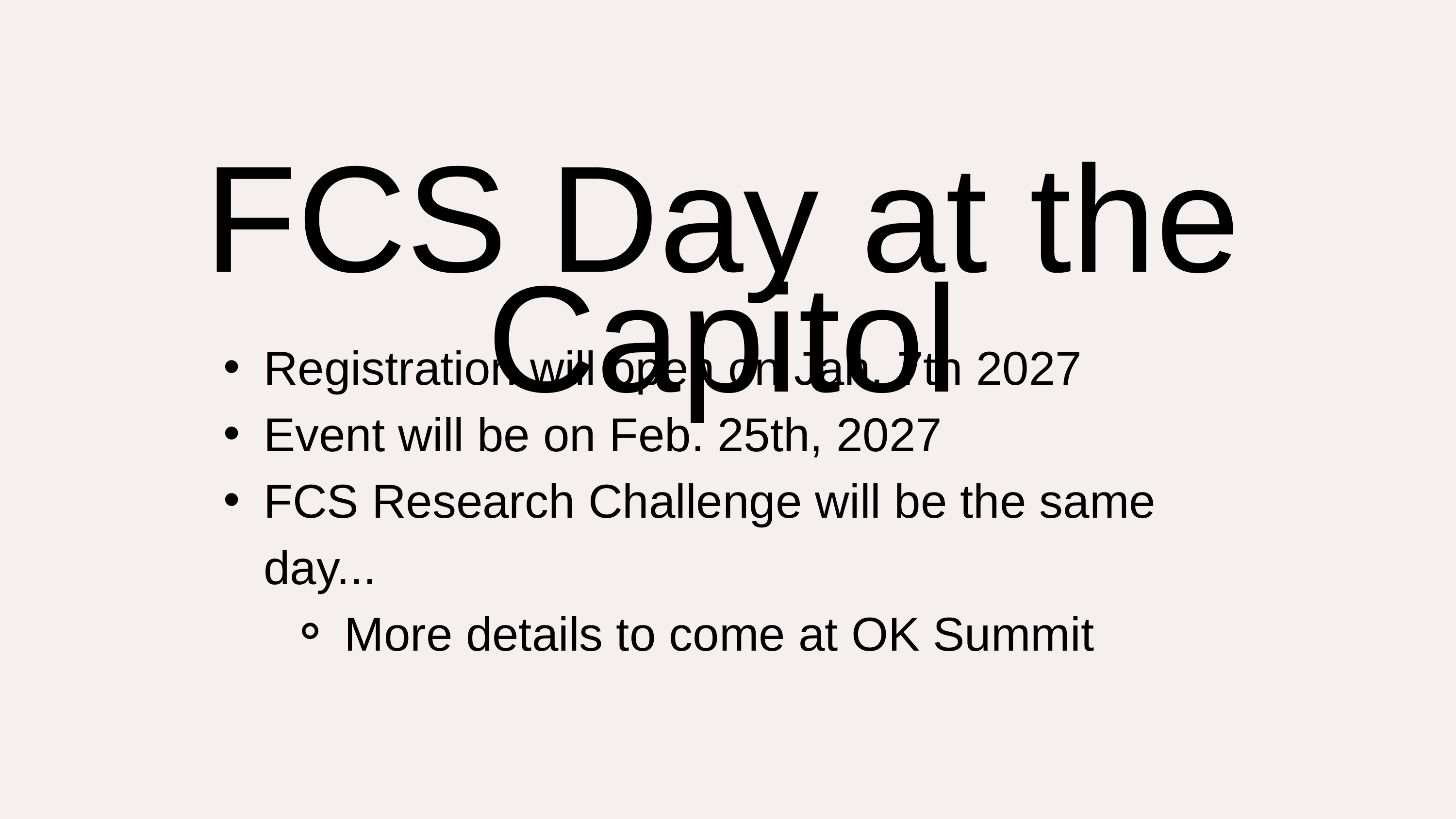

FCS Day at the Capitol

Registration will open on Jan. 7th 2027
Event will be on Feb. 25th, 2027
FCS Research Challenge will be the same day...
More details to come at OK Summit